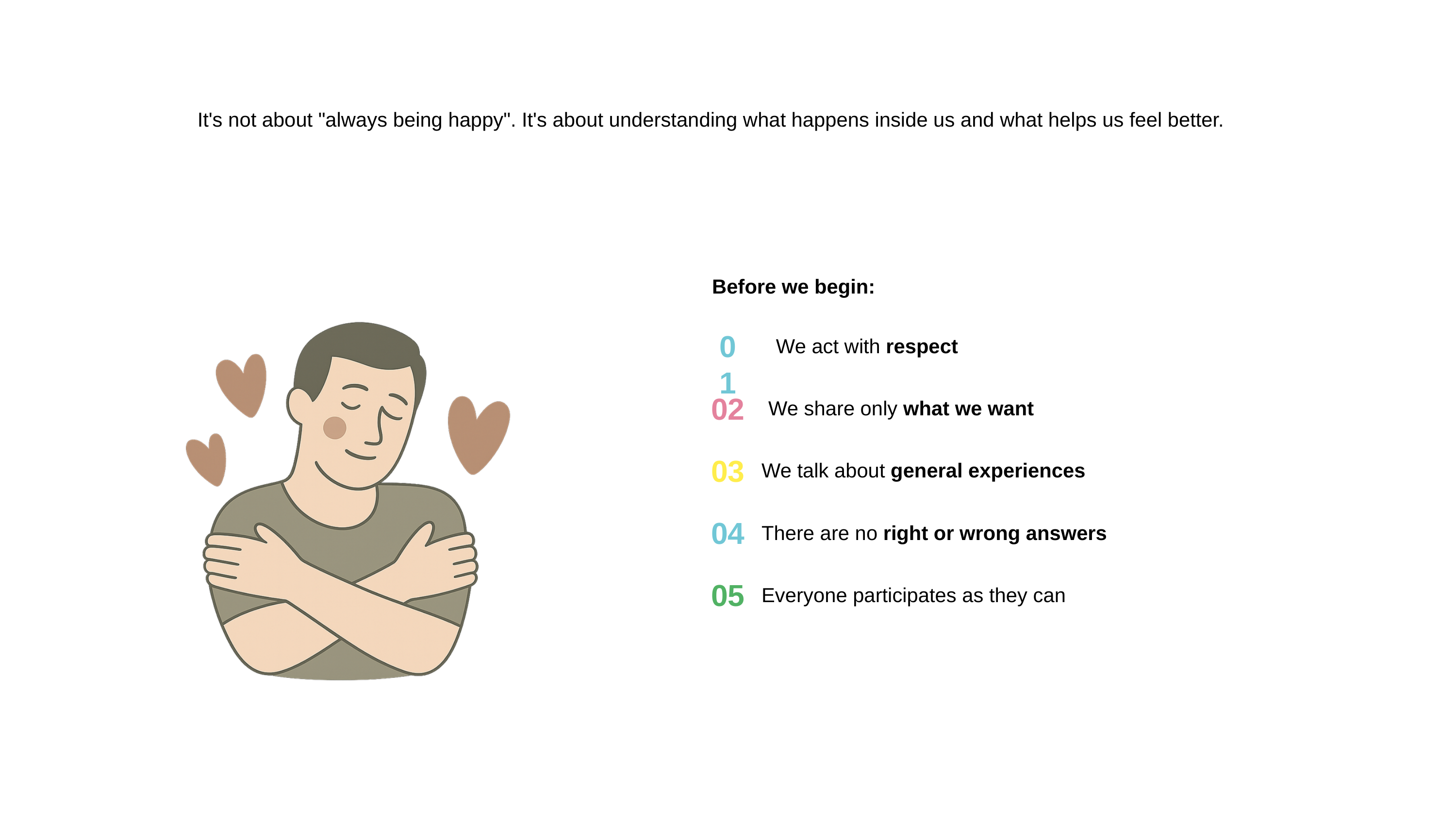

It's not about "always being happy". It's about understanding what happens inside us and what helps us feel better.
Before we begin:

01
We act with respect
02
We share only what we want
03
We talk about general experiences
04
There are no right or wrong answers
05
Everyone participates as they can